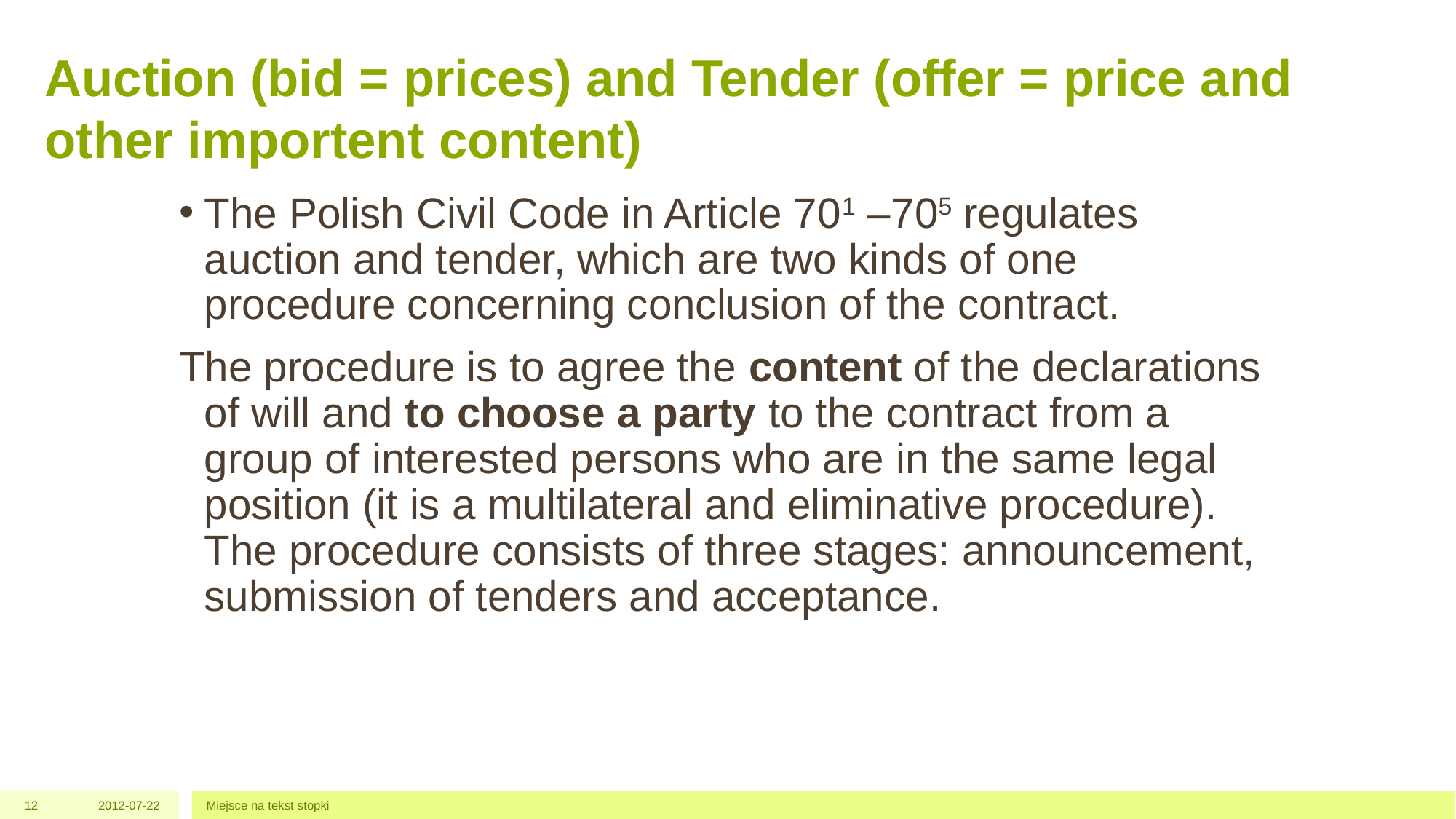

# Auction (bid = prices) and Tender (offer = price and other importent content)
The Polish Civil Code in Article 701 –705 regulates auction and tender, which are two kinds of one procedure concerning conclusion of the contract.
The procedure is to agree the content of the declarations of will and to choose a party to the contract from a group of interested persons who are in the same legal position (it is a multilateral and eliminative procedure). The procedure consists of three stages: announcement, submission of tenders and acceptance.

12
2012-07-22
Miejsce na tekst stopki